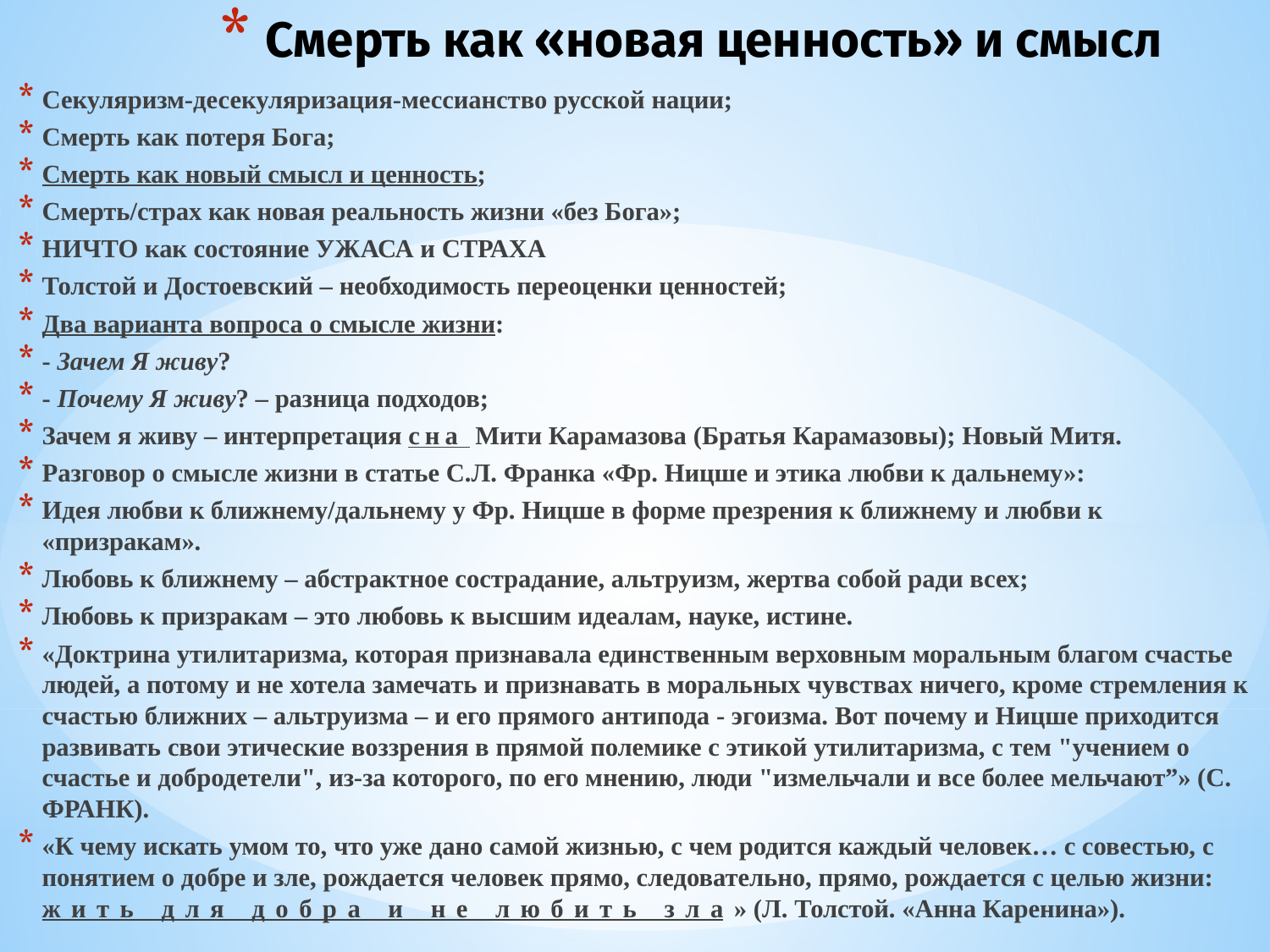

# Смерть как «новая ценность» и смысл
Секуляризм-десекуляризация-мессианство русской нации;
Смерть как потеря Бога;
Смерть как новый смысл и ценность;
Смерть/страх как новая реальность жизни «без Бога»;
НИЧТО как состояние УЖАСА и СТРАХА
Толстой и Достоевский – необходимость переоценки ценностей;
Два варианта вопроса о смысле жизни:
- Зачем Я живу?
- Почему Я живу? – разница подходов;
Зачем я живу – интерпретация сна Мити Карамазова (Братья Карамазовы); Новый Митя.
Разговор о смысле жизни в статье С.Л. Франка «Фр. Ницше и этика любви к дальнему»:
Идея любви к ближнему/дальнему у Фр. Ницше в форме презрения к ближнему и любви к «призракам».
Любовь к ближнему – абстрактное сострадание, альтруизм, жертва собой ради всех;
Любовь к призракам – это любовь к высшим идеалам, науке, истине.
«Доктрина утилитаризма, которая признавала единственным верховным моральным благом счастье людей, а потому и не хотела замечать и признавать в моральных чувствах ничего, кроме стремления к счастью ближних – альтруизма – и его прямого антипода - эгоизма. Вот почему и Ницше приходится развивать свои этические воззрения в прямой полемике с этикой утилитаризма, с тем "учением о счастье и добродетели", из-за которого, по его мнению, люди "измельчали и все более мельчают”» (С. ФРАНК).
«К чему искать умом то, что уже дано самой жизнью, с чем родится каждый человек… с совестью, с понятием о добре и зле, рождается человек прямо, следовательно, прямо, рождается с целью жизни:  жить для добра и не любить зла» (Л. Толстой. «Анна Каренина»).